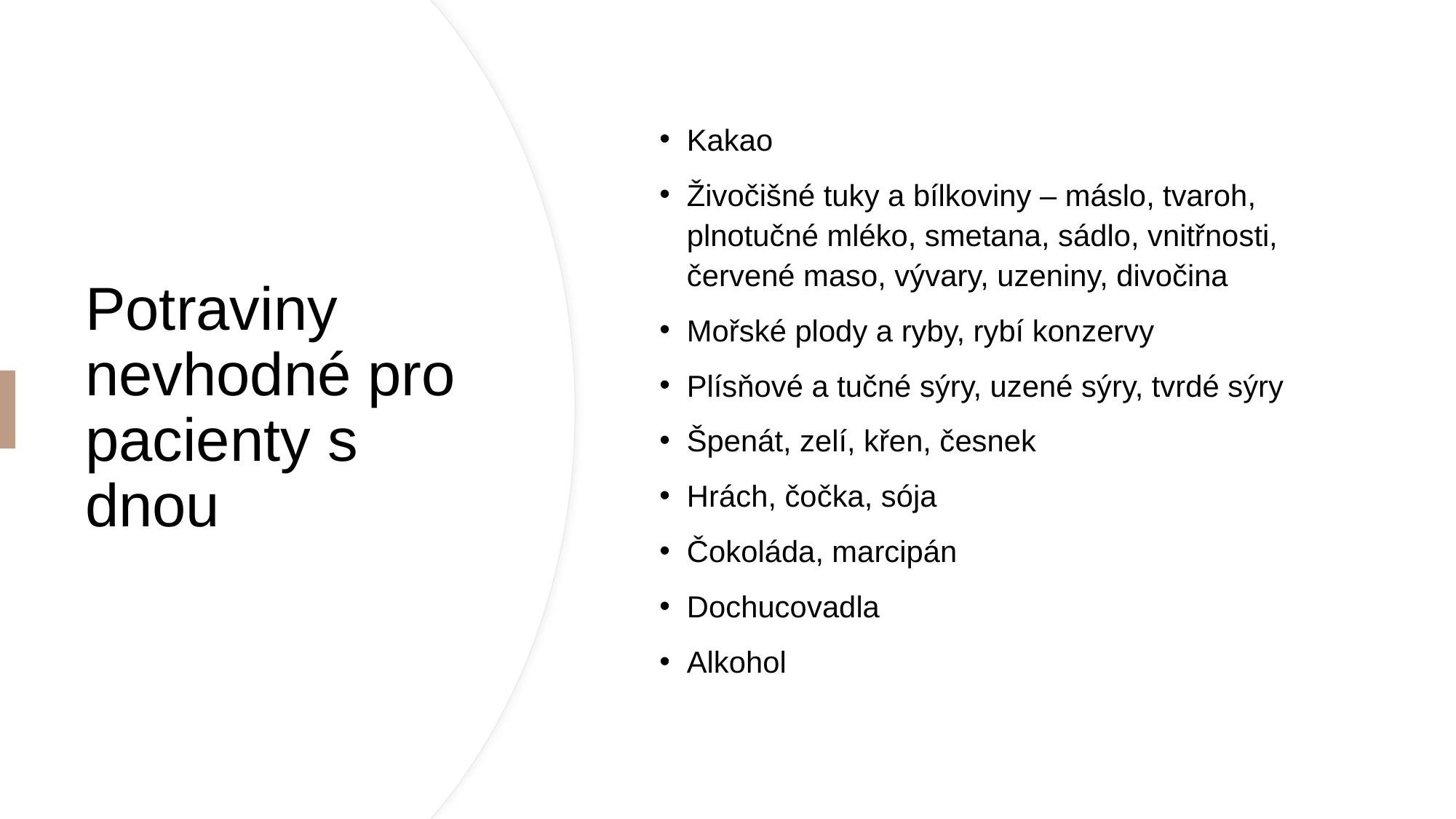

Kakao
Živočišné tuky a bílkoviny – máslo, tvaroh, plnotučné mléko, smetana, sádlo, vnitřnosti, červené maso, vývary, uzeniny, divočina
Mořské plody a ryby, rybí konzervy
Plísňové a tučné sýry, uzené sýry, tvrdé sýry
Špenát, zelí, křen, česnek
Hrách, čočka, sója
Čokoláda, marcipán
Dochucovadla
Alkohol

# Potraviny nevhodné pro pacienty s dnou